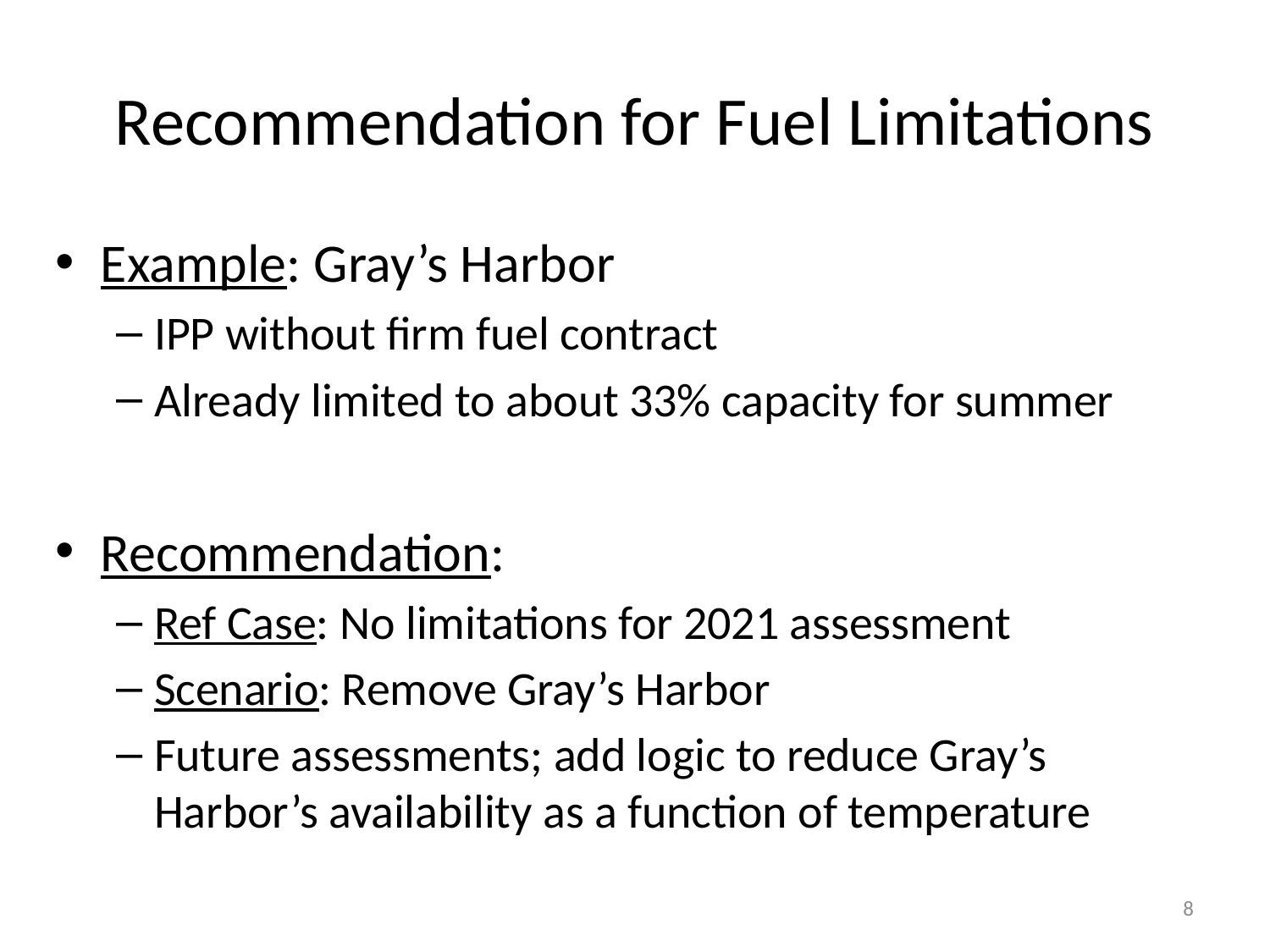

# Recommendation for Fuel Limitations
Example: Gray’s Harbor
IPP without firm fuel contract
Already limited to about 33% capacity for summer

Recommendation:
Ref Case: No limitations for 2021 assessment
Scenario: Remove Gray’s Harbor
Future assessments; add logic to reduce Gray’s Harbor’s availability as a function of temperature
8